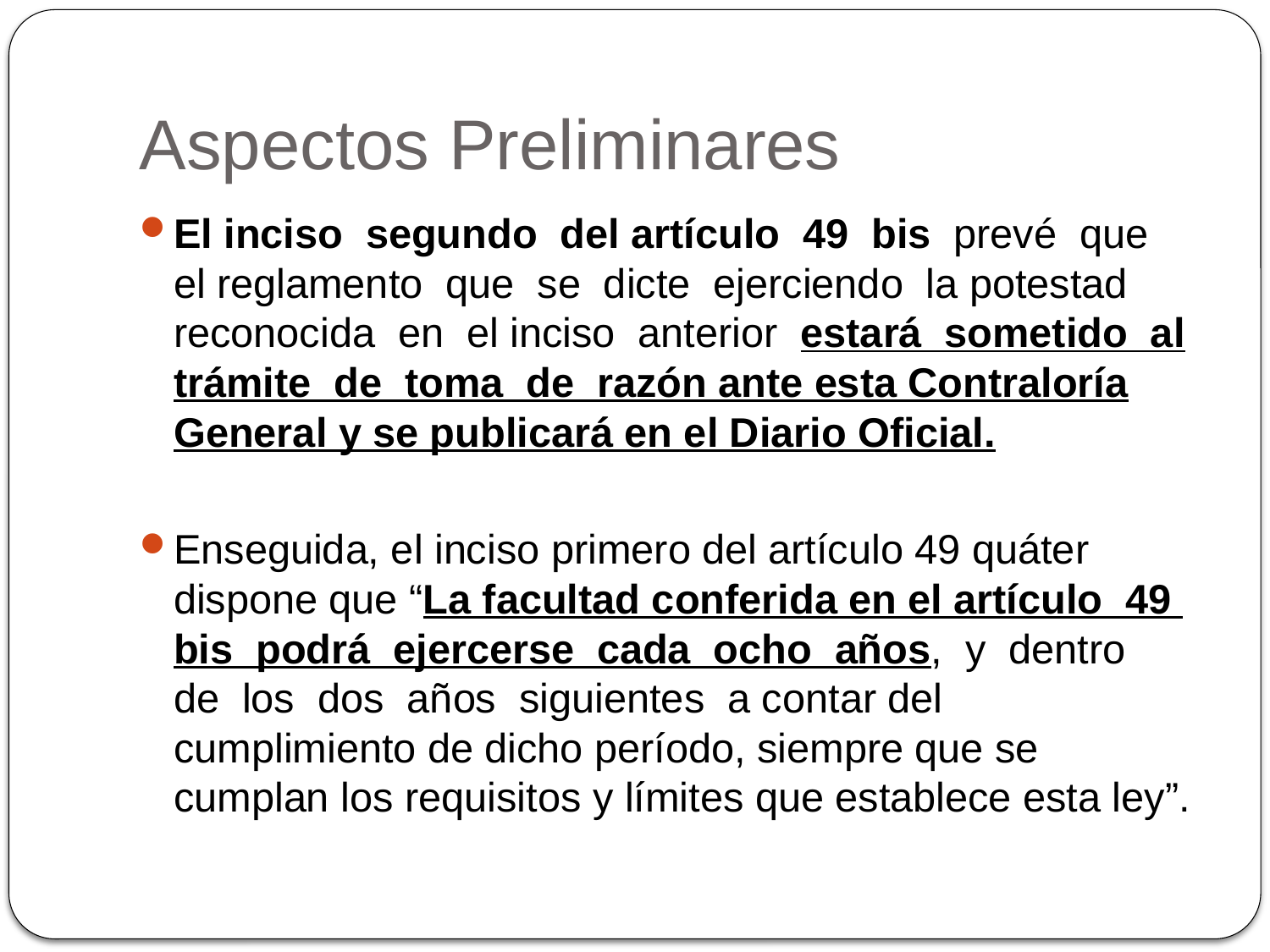

# Aspectos Preliminares
El inciso  segundo  del artículo  49  bis  prevé  que  el reglamento  que  se  dicte  ejerciendo  la potestad  reconocida  en  el inciso  anterior  estará  sometido  al trámite  de  toma  de  razón ante esta Contraloría General y se publicará en el Diario Oficial.

Enseguida, el inciso primero del artículo 49 quáter dispone que “La facultad conferida en el artículo  49  bis  podrá  ejercerse  cada  ocho  años,  y  dentro  de  los  dos  años  siguientes  a contar del cumplimiento de dicho período, siempre que se cumplan los requisitos y límites que establece esta ley”.